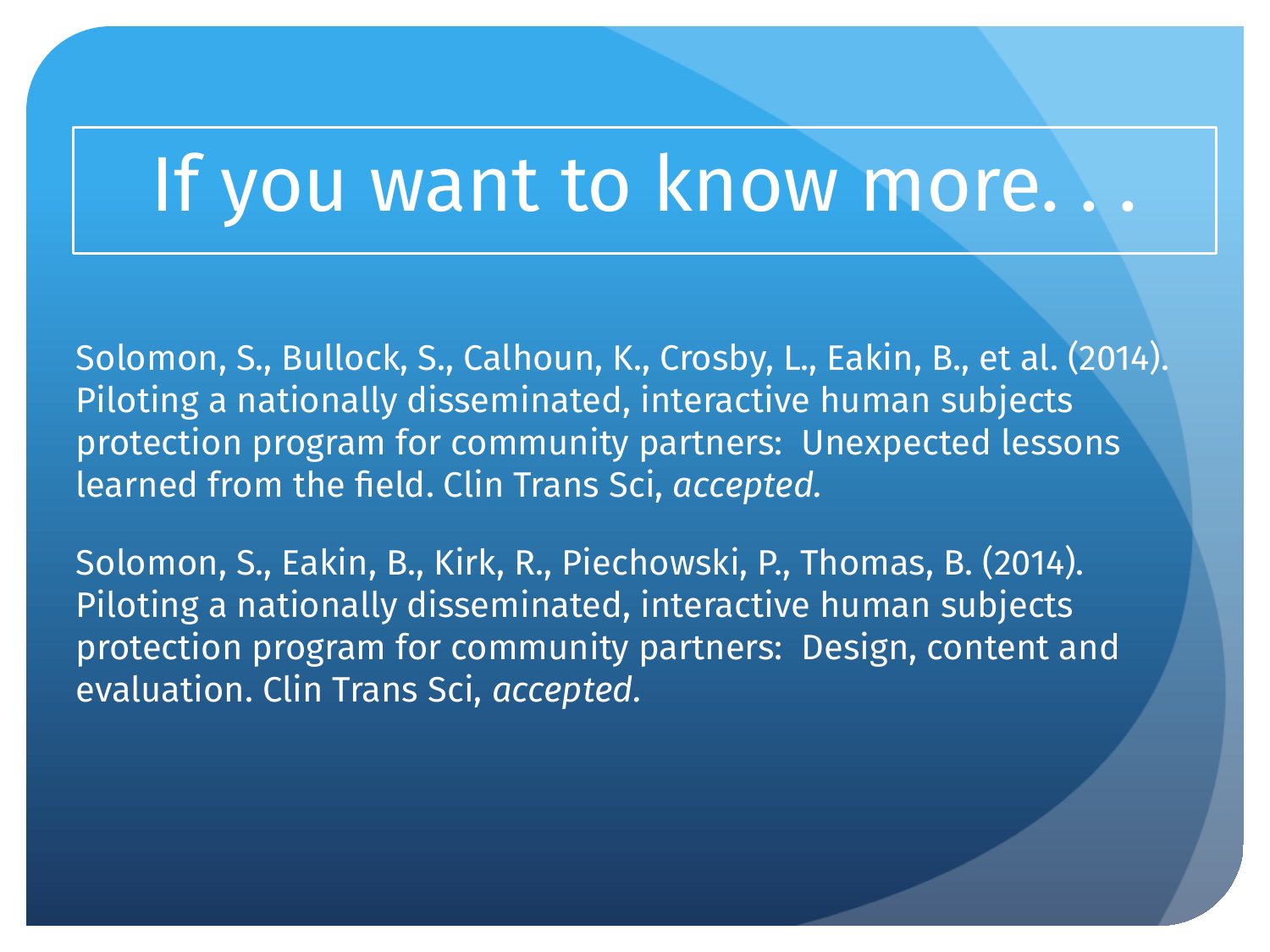

If you want to know more. . .
Solomon, S., Bullock, S., Calhoun, K., Crosby, L., Eakin, B., et al. (2014). Piloting a nationally disseminated, interactive human subjects protection program for community partners:  Unexpected lessons learned from the field. Clin Trans Sci, accepted.
Solomon, S., Eakin, B., Kirk, R., Piechowski, P., Thomas, B. (2014). Piloting a nationally disseminated, interactive human subjects protection program for community partners:  Design, content and evaluation. Clin Trans Sci, accepted.